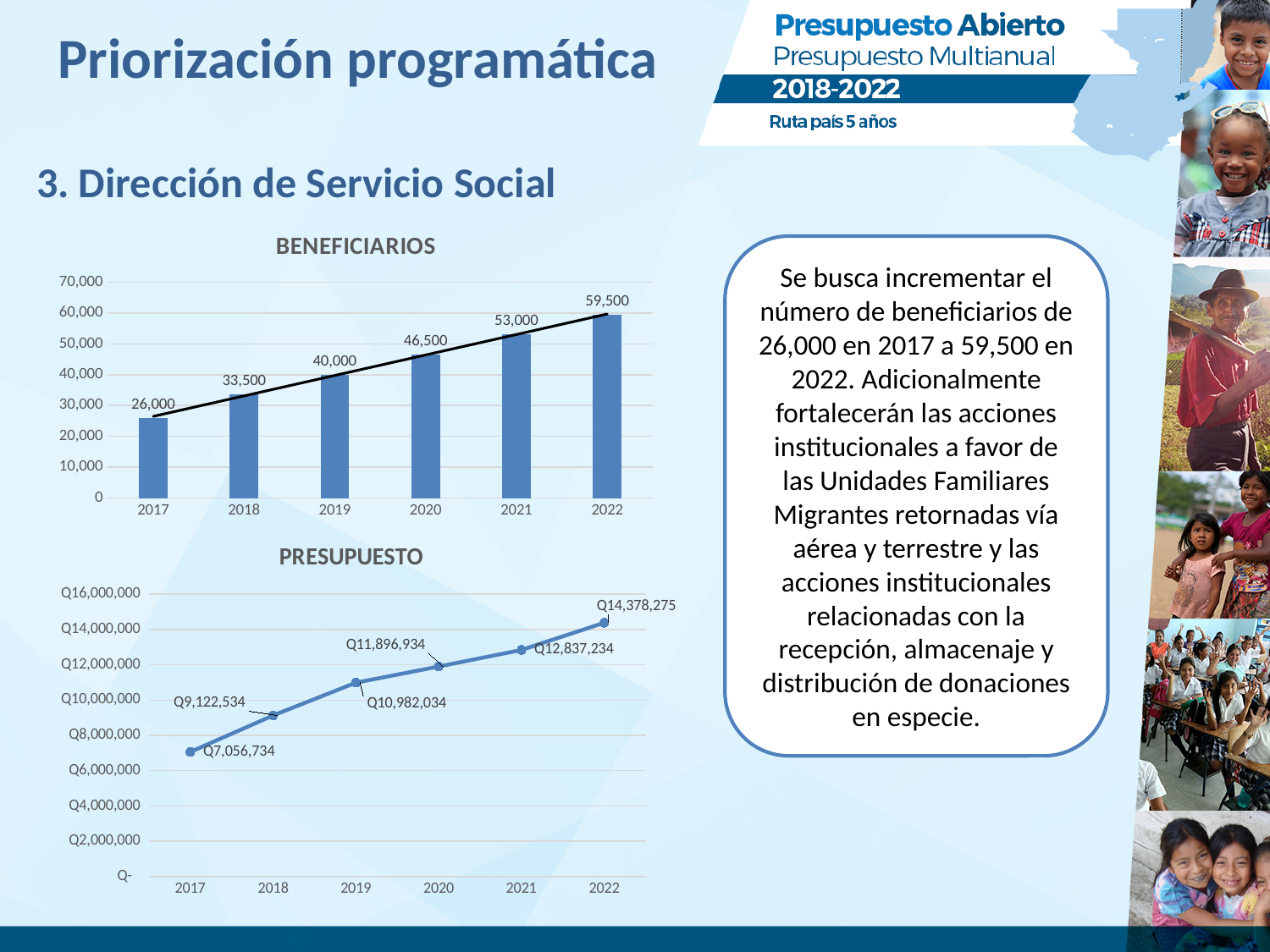

# Priorización programática
3. Dirección de Servicio Social

### Chart:

| Category | BENEFICIARIOS |
|---|---|
| 2017 | 26000.0 |
| 2018 | 33500.0 |
| 2019 | 40000.0 |
| 2020 | 46500.0 |
| 2021 | 53000.0 |
| 2022 | 59500.0 |
Se busca incrementar el número de beneficiarios de 26,000 en 2017 a 59,500 en 2022. Adicionalmente fortalecerán las acciones institucionales a favor de las Unidades Familiares Migrantes retornadas vía aérea y terrestre y las acciones institucionales relacionadas con la recepción, almacenaje y distribución de donaciones en especie.

### Chart:

| Category | PRESUPUESTO |
|---|---|
| 2017 | 7056734.0 |
| 2018 | 9122534.0 |
| 2019 | 10982034.0 |
| 2020 | 11896934.0 |
| 2021 | 12837234.0 |
| 2022 | 14378275.0 |